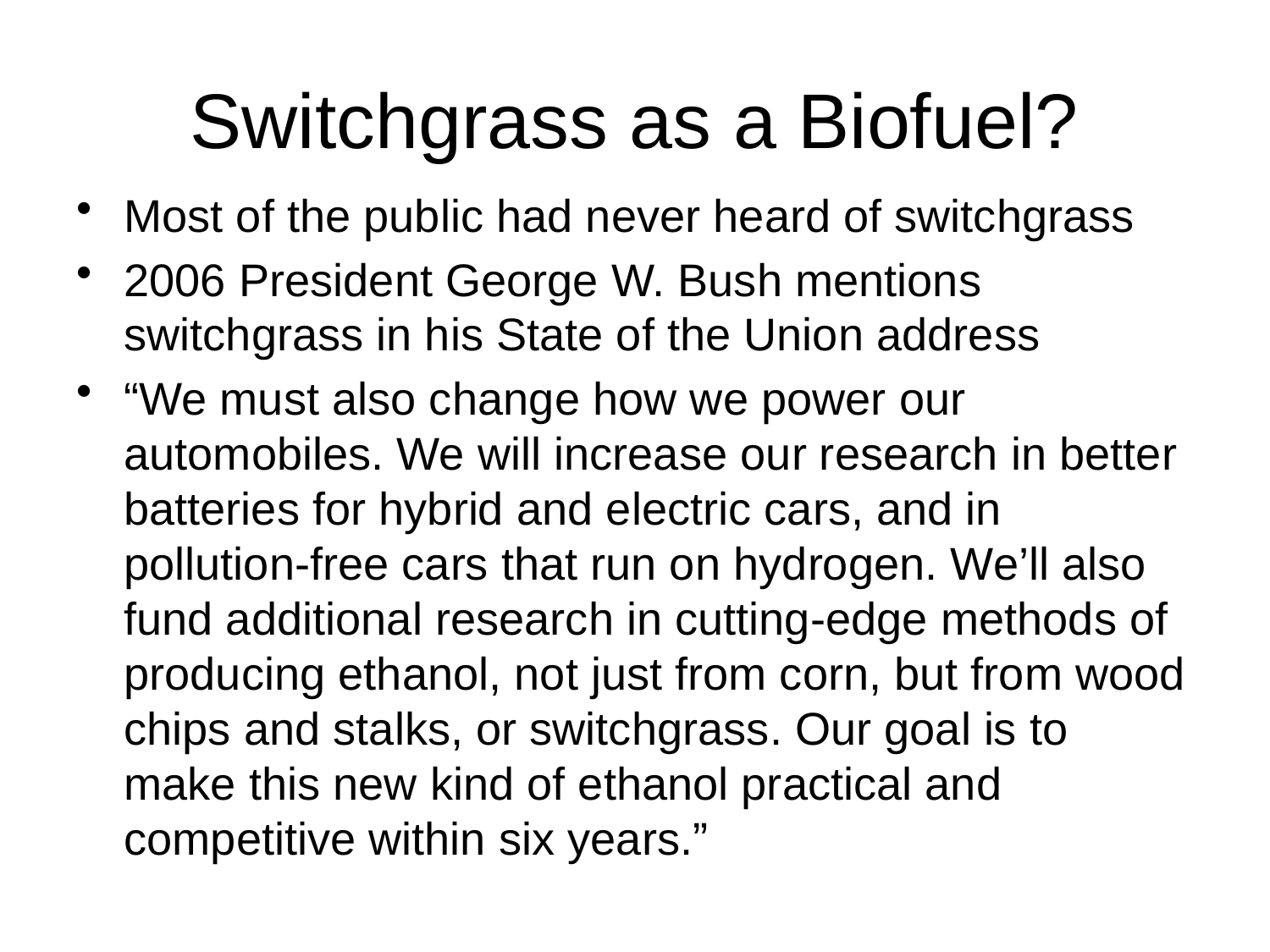

# Switchgrass as a Biofuel?
Most of the public had never heard of switchgrass
2006 President George W. Bush mentions switchgrass in his State of the Union address
“We must also change how we power our automobiles. We will increase our research in better batteries for hybrid and electric cars, and in pollution-free cars that run on hydrogen. We’ll also fund additional research in cutting-edge methods of producing ethanol, not just from corn, but from wood chips and stalks, or switchgrass. Our goal is to make this new kind of ethanol practical and competitive within six years.”